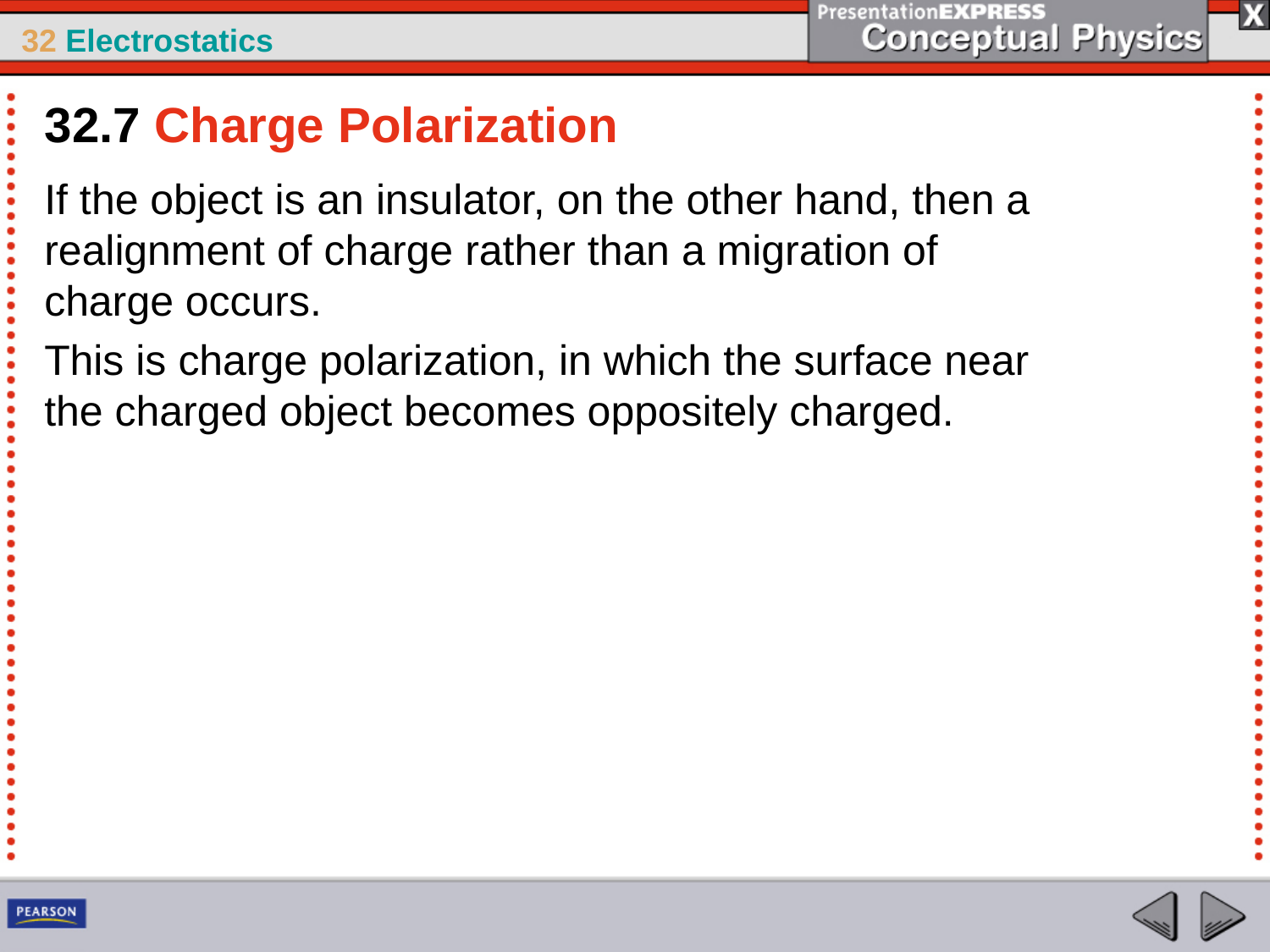

32.7 Charge Polarization
If the object is an insulator, on the other hand, then a realignment of charge rather than a migration of charge occurs.
This is charge polarization, in which the surface near the charged object becomes oppositely charged.